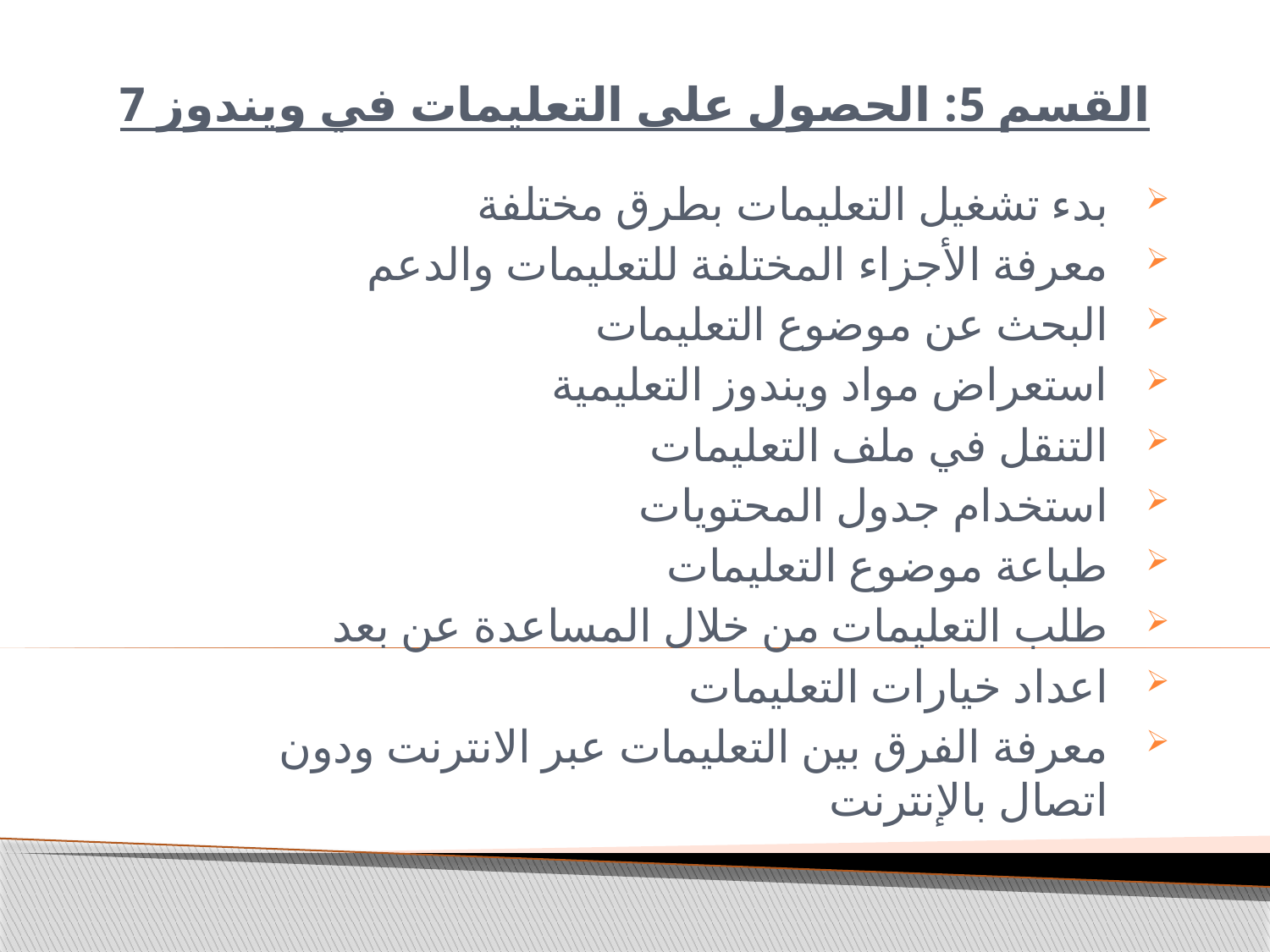

# القسم 5: الحصول على التعليمات في ويندوز 7
بدء تشغيل التعليمات بطرق مختلفة
معرفة الأجزاء المختلفة للتعليمات والدعم
البحث عن موضوع التعليمات
استعراض مواد ويندوز التعليمية
التنقل في ملف التعليمات
استخدام جدول المحتويات
طباعة موضوع التعليمات
طلب التعليمات من خلال المساعدة عن بعد
اعداد خيارات التعليمات
معرفة الفرق بين التعليمات عبر الانترنت ودون اتصال بالإنترنت